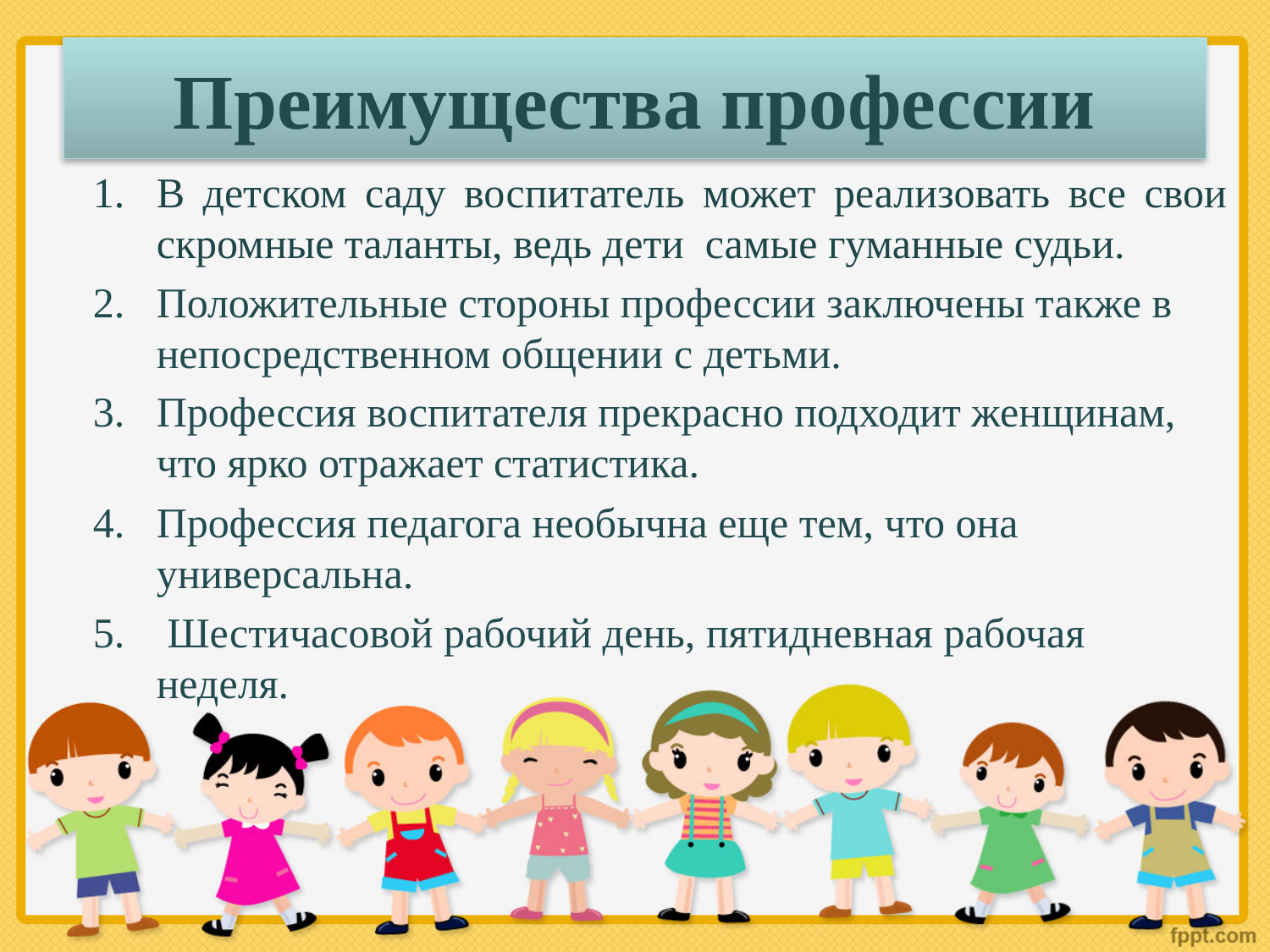

# Преимущества профессии
В детском саду воспитатель может реализовать все свои скромные таланты, ведь дети  самые гуманные судьи.
Положительные стороны профессии заключены также в непосредственном общении с детьми.
Профессия воспитателя прекрасно подходит женщинам, что ярко отражает статистика.
Профессия педагога необычна еще тем, что она универсальна.
 Шестичасовой рабочий день, пятидневная рабочая неделя.